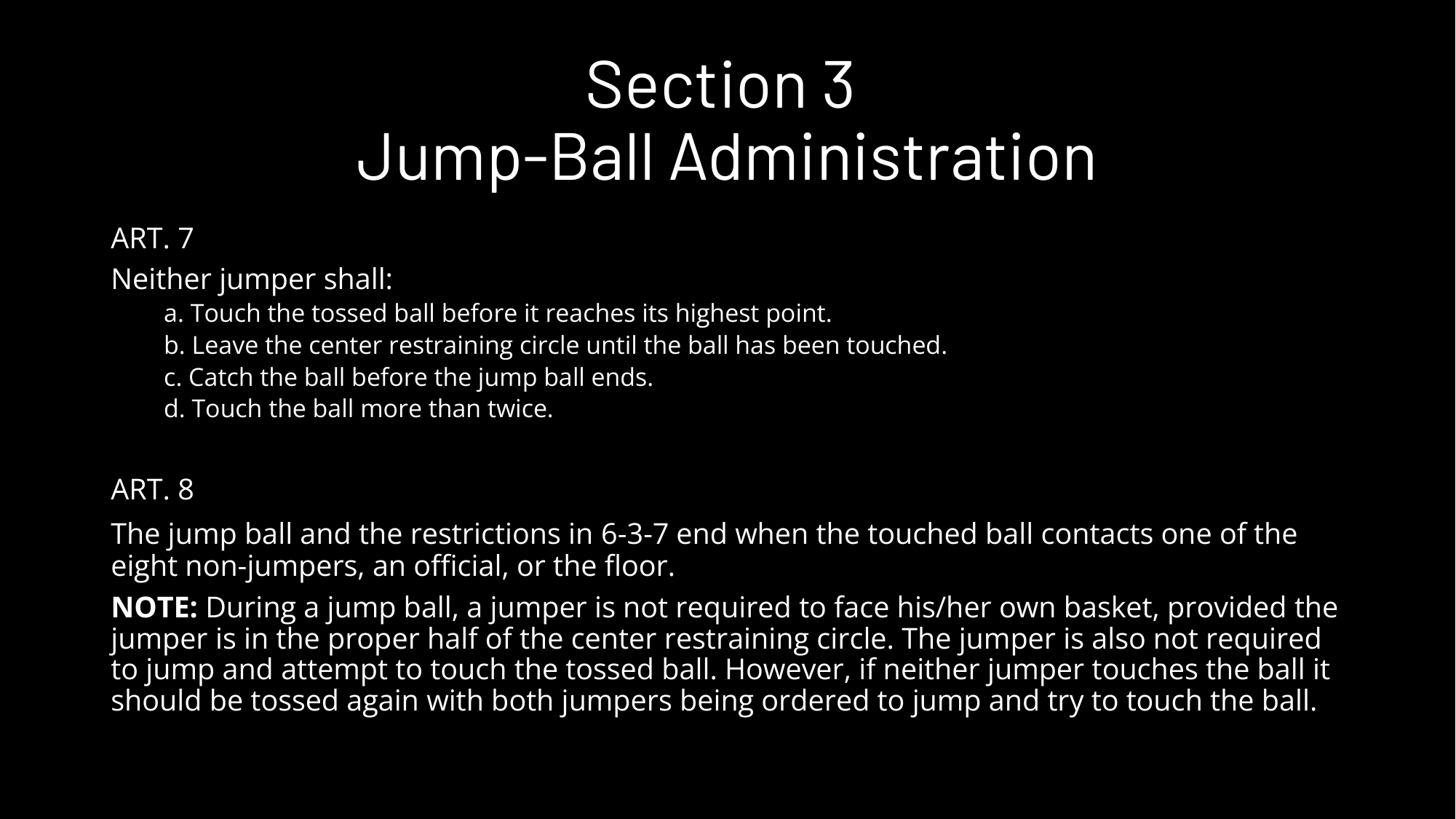

# Section 3 Jump-Ball Administration
ART. 7
Neither jumper shall:
a. Touch the tossed ball before it reaches its highest point.
b. Leave the center restraining circle until the ball has been touched.
c. Catch the ball before the jump ball ends.
d. Touch the ball more than twice.

ART. 8
The jump ball and the restrictions in 6-3-7 end when the touched ball contacts one of the eight non-jumpers, an official, or the floor.
NOTE: During a jump ball, a jumper is not required to face his/her own basket, provided the jumper is in the proper half of the center restraining circle. The jumper is also not required to jump and attempt to touch the tossed ball. However, if neither jumper touches the ball it should be tossed again with both jumpers being ordered to jump and try to touch the ball.